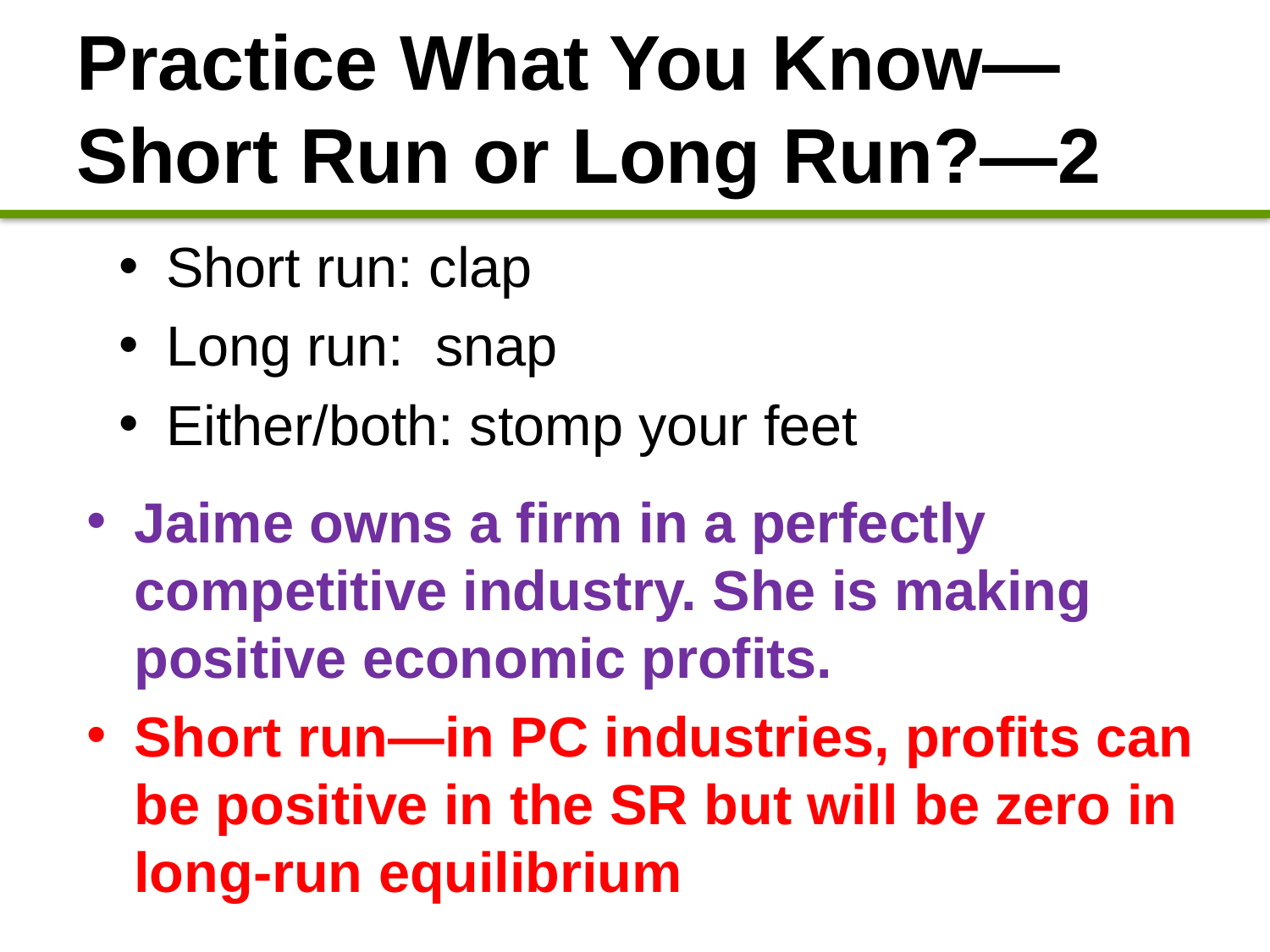

# Practice What You Know—Short Run or Long Run?—2
Short run: clap
Long run:  snap
Either/both: stomp your feet
Jaime owns a firm in a perfectly competitive industry. She is making positive economic profits.
Short run—in PC industries, profits can be positive in the SR but will be zero in long-run equilibrium